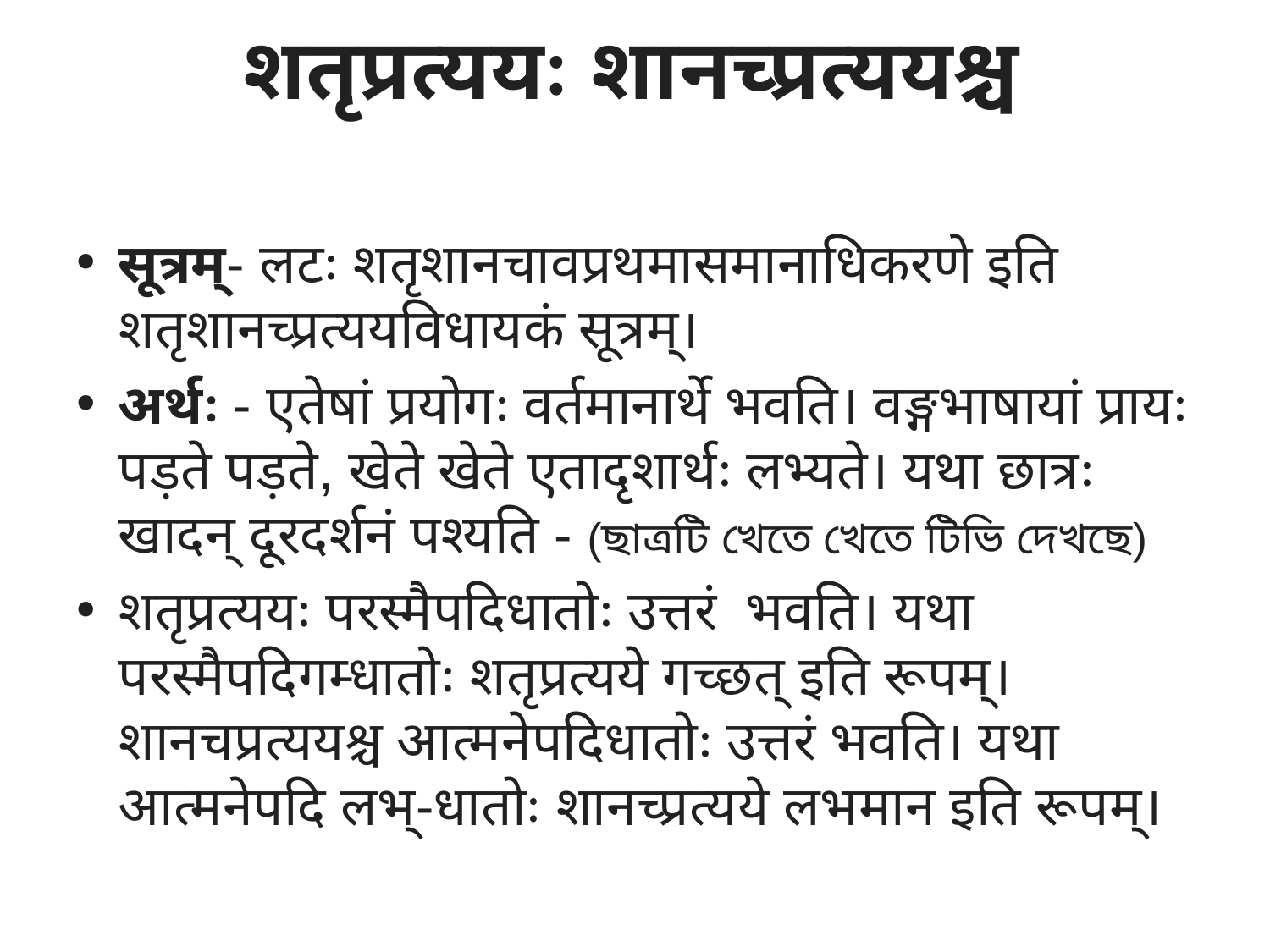

# शतृप्रत्ययः शानच्प्रत्ययश्च
सूत्रम्- लटः शतृशानचावप्रथमासमानाधिकरणे इति शतृशानच्प्रत्ययविधायकं सूत्रम्।
अर्थः - एतेषां प्रयोगः वर्तमानार्थे भवति। वङ्गभाषायां प्रायः पड़ते पड़ते, खेते खेते एतादृशार्थः लभ्यते। यथा छात्रः खादन् दूरदर्शनं पश्यति - (ছাত্রটি খেতে খেতে টিভি দেখছে)
शतृप्रत्ययः परस्मैपदिधातोः उत्तरं  भवति। यथा परस्मैपदिगम्धातोः शतृप्रत्यये गच्छत् इति रूपम्। शानचप्रत्ययश्च आत्मनेपदिधातोः उत्तरं भवति। यथा आत्मनेपदि लभ्-धातोः शानच्प्रत्यये लभमान इति रूपम्।